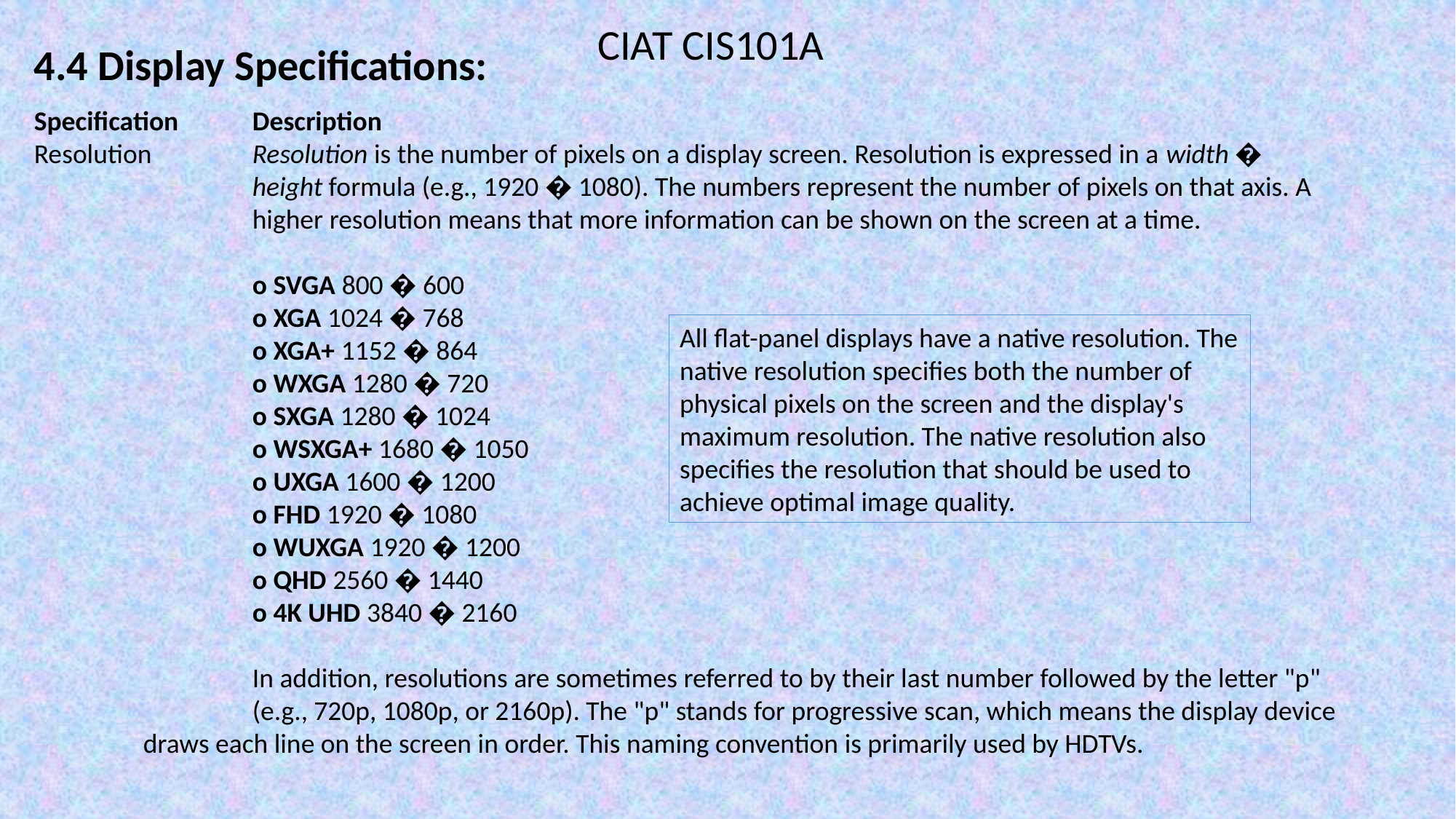

CIAT CIS101A
4.4 Display Specifications:

Specification	Description
Resolution	Resolution is the number of pixels on a display screen. Resolution is expressed in a width � 			height formula (e.g., 1920 � 1080). The numbers represent the number of pixels on that axis. A 			higher resolution means that more information can be shown on the screen at a time.

		o SVGA 800 � 600
		o XGA 1024 � 768
		o XGA+ 1152 � 864
		o WXGA 1280 � 720
		o SXGA 1280 � 1024
		o WSXGA+ 1680 � 1050
		o UXGA 1600 � 1200
		o FHD 1920 � 1080
		o WUXGA 1920 � 1200
		o QHD 2560 � 1440
		o 4K UHD 3840 � 2160

		In addition, resolutions are sometimes referred to by their last number followed by the letter "p" 			(e.g., 720p, 1080p, or 2160p). The "p" stands for progressive scan, which means the display device 		draws each line on the screen in order. This naming convention is primarily used by HDTVs.
All flat-panel displays have a native resolution. The native resolution specifies both the number of physical pixels on the screen and the display's maximum resolution. The native resolution also specifies the resolution that should be used to achieve optimal image quality.